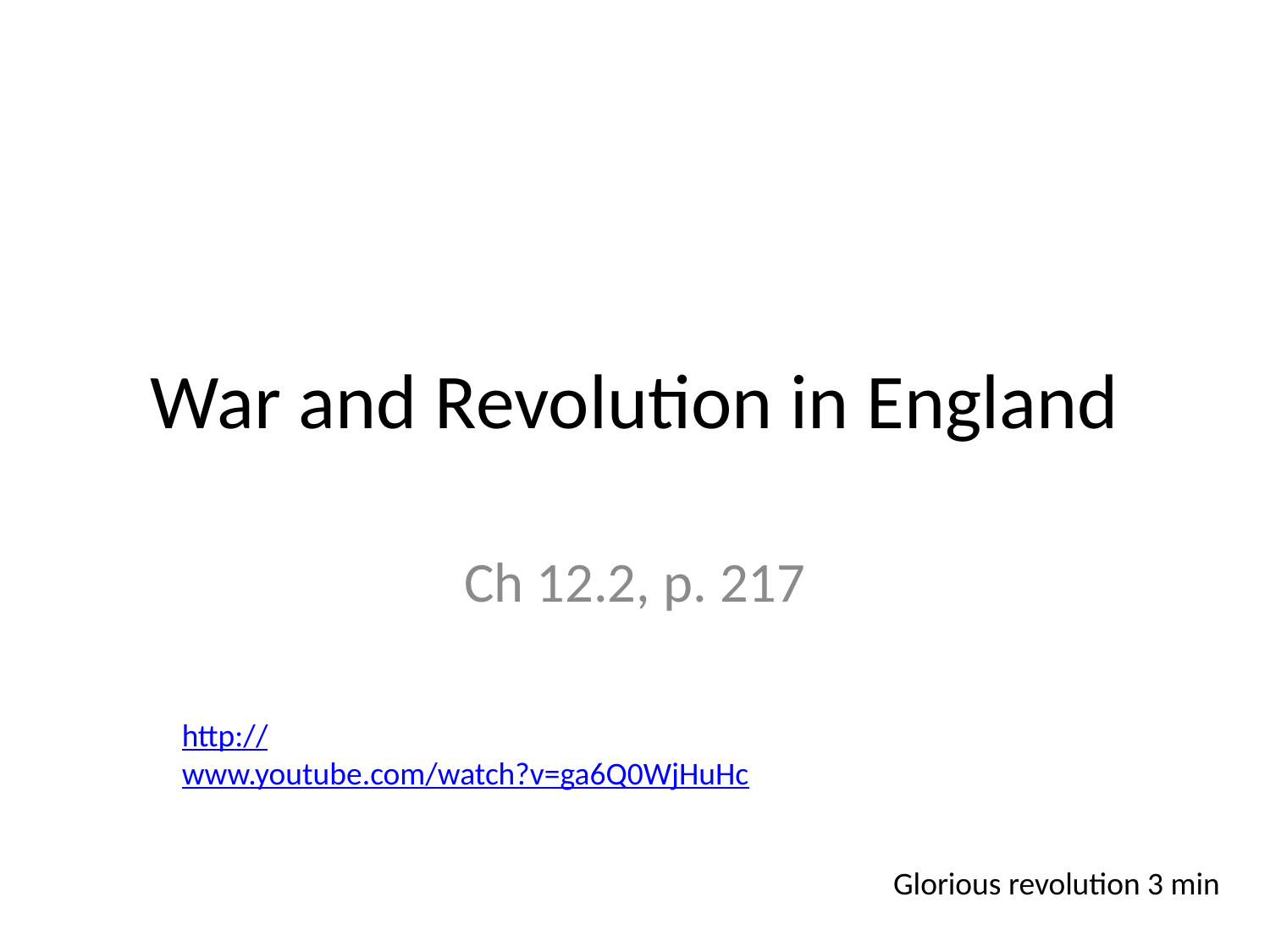

# War and Revolution in England
Ch 12.2, p. 217
http://www.youtube.com/watch?v=ga6Q0WjHuHc

Glorious revolution 3 min